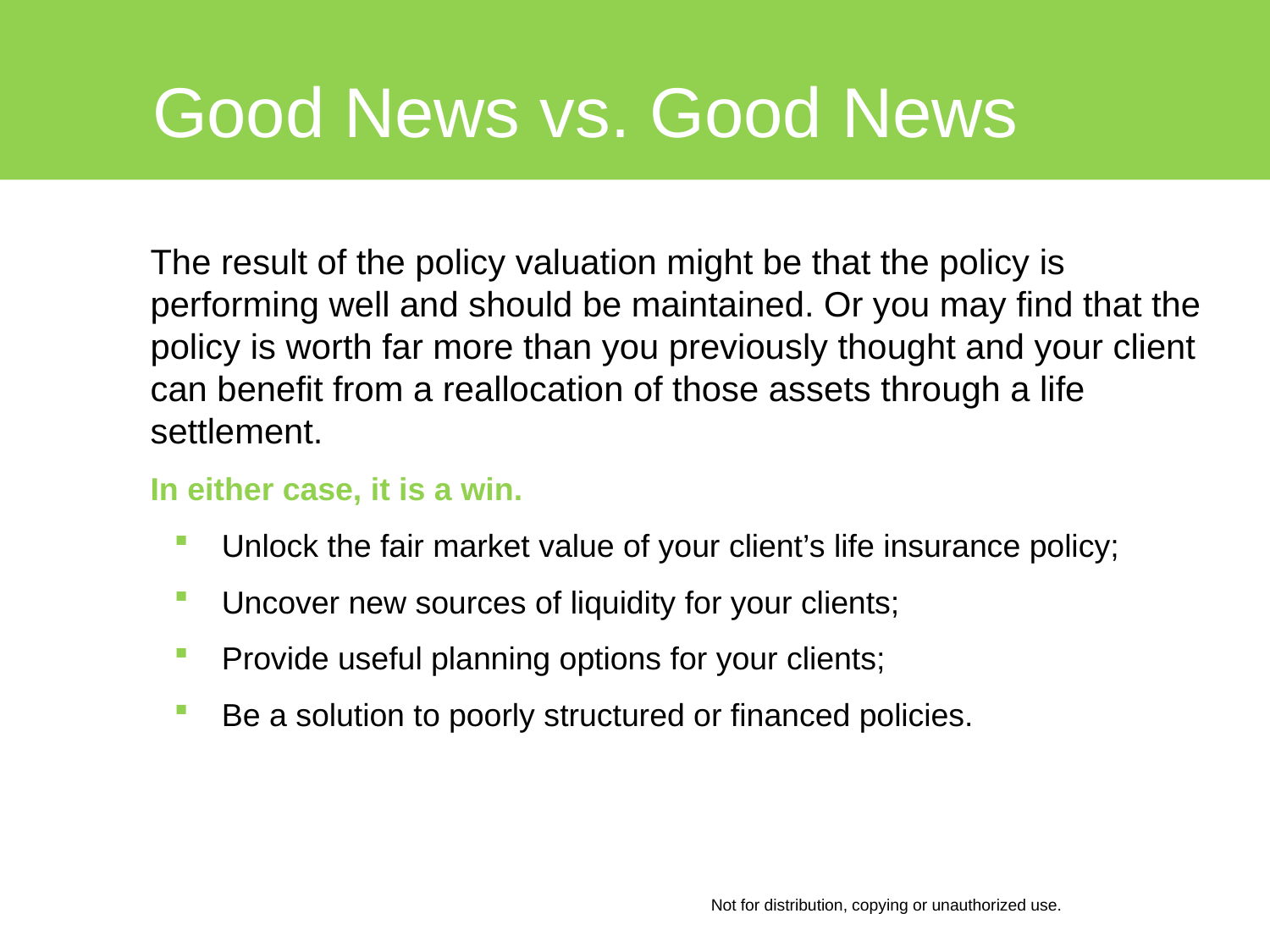

# Good News vs. Good News
The result of the policy valuation might be that the policy is performing well and should be maintained. Or you may find that the policy is worth far more than you previously thought and your client can benefit from a reallocation of those assets through a life settlement.
In either case, it is a win.
Unlock the fair market value of your client’s life insurance policy;
Uncover new sources of liquidity for your clients;
Provide useful planning options for your clients;
Be a solution to poorly structured or financed policies.
Not for distribution, copying or unauthorized use.